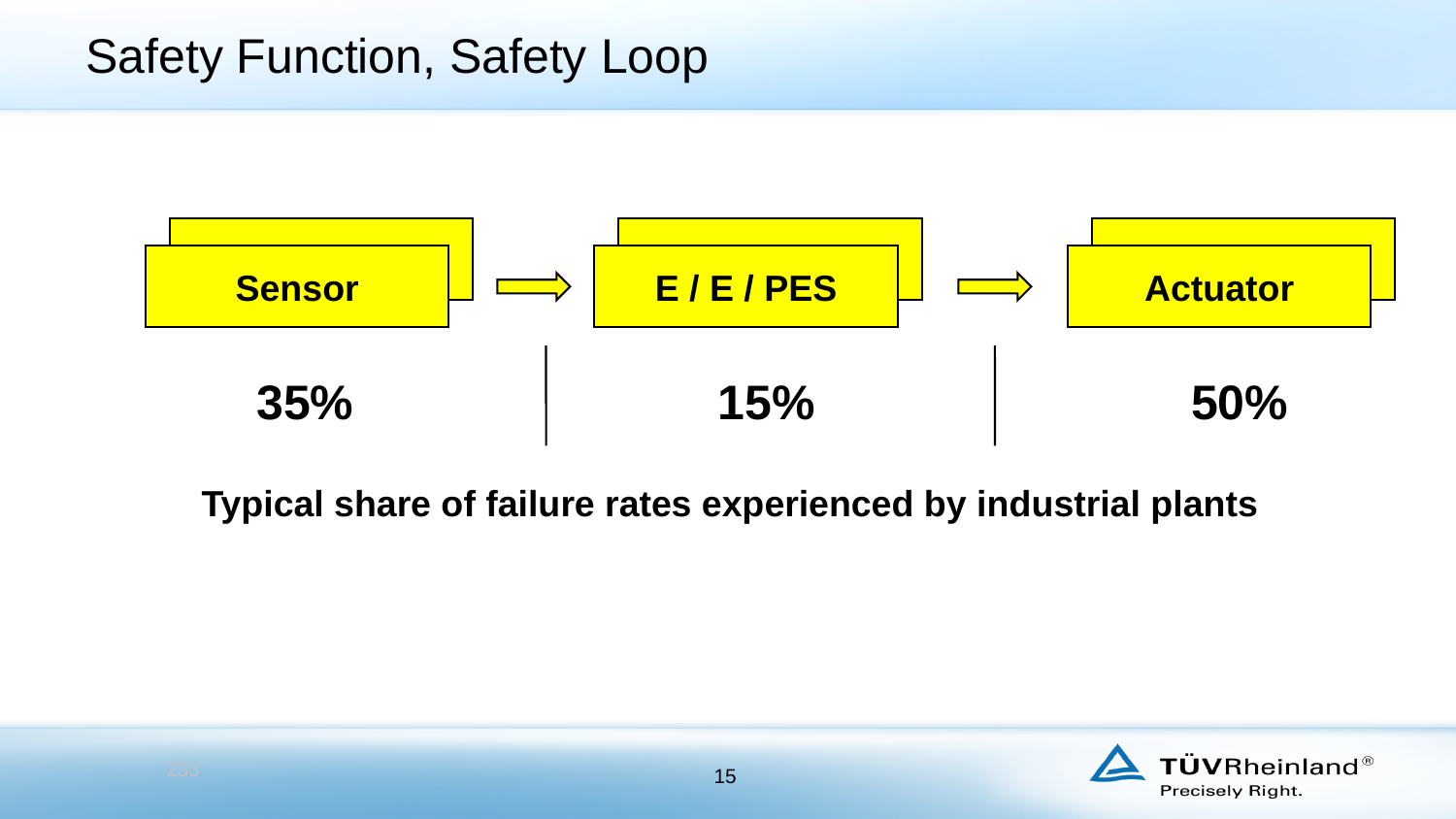

# Safety Function, Safety Loop

Sensor
E / E / PES
Actuator

35%
15%
50%
Typical share of failure rates experienced by industrial plants
233
15